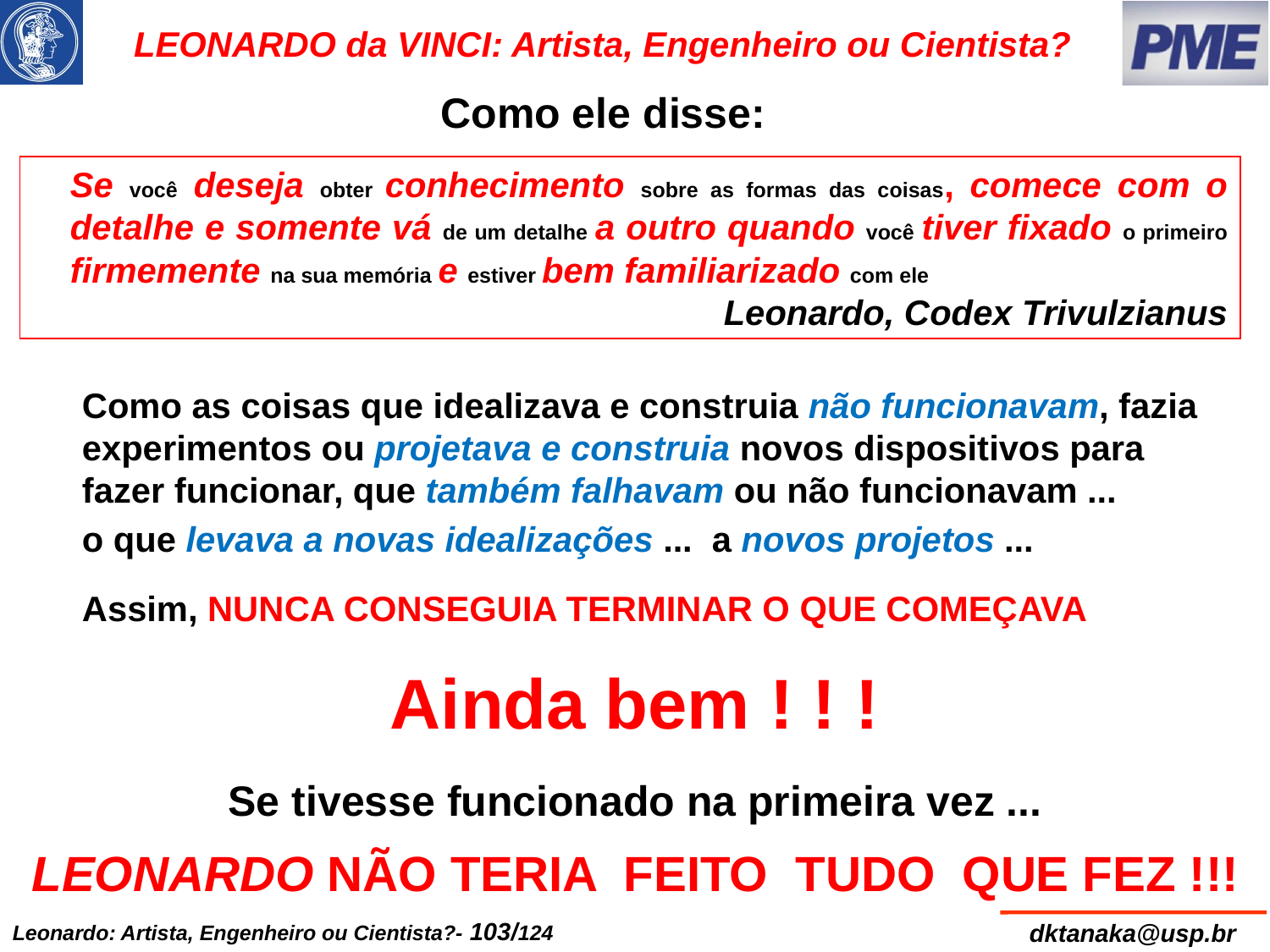

# LEONARDO da VINCI: Artista, Engenheiro ou Cientista?
Como ele disse:
Se você deseja obter conhecimento sobre as formas das coisas, comece com o detalhe e somente vá de um detalhe a outro quando você tiver fixado o primeiro firmemente na sua memória e estiver bem familiarizado com ele
Leonardo, Codex Trivulzianus
Como as coisas que idealizava e construia não funcionavam, fazia experimentos ou projetava e construia novos dispositivos para fazer funcionar, que também falhavam ou não funcionavam ...
o que levava a novas idealizações ...  a novos projetos ...

Assim, NUNCA CONSEGUIA TERMINAR O QUE COMEÇAVA

Ainda bem ! ! !
Se tivesse funcionado na primeira vez ...
LEONARDO NÃO TERIA  FEITO  TUDO  QUE FEZ !!!